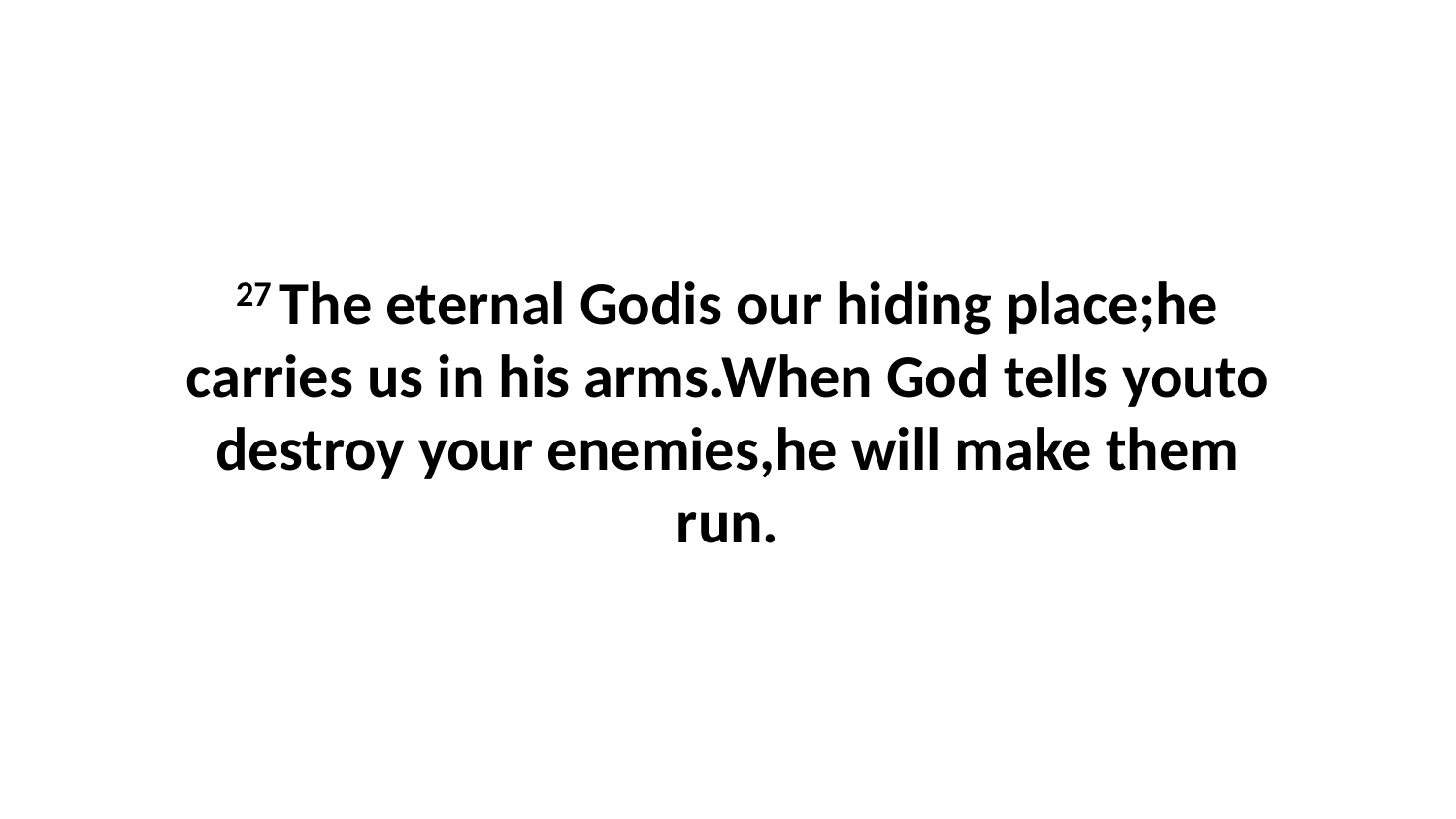

27 The eternal Godis our hiding place;he carries us in his arms.When God tells youto destroy your enemies,he will make them run.